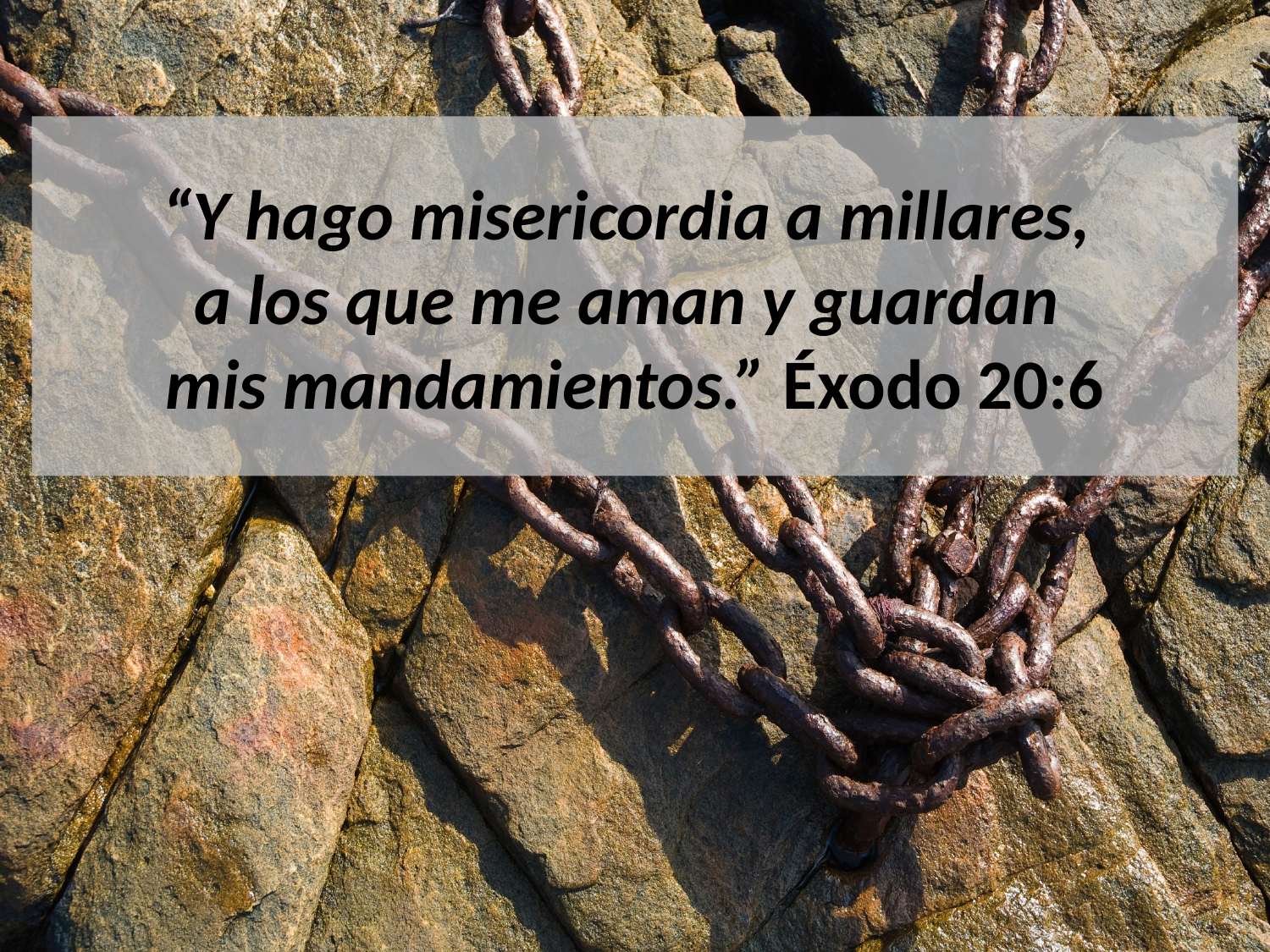

“Y hago misericordia a millares,
a los que me aman y guardan
mis mandamientos.” Éxodo 20:6